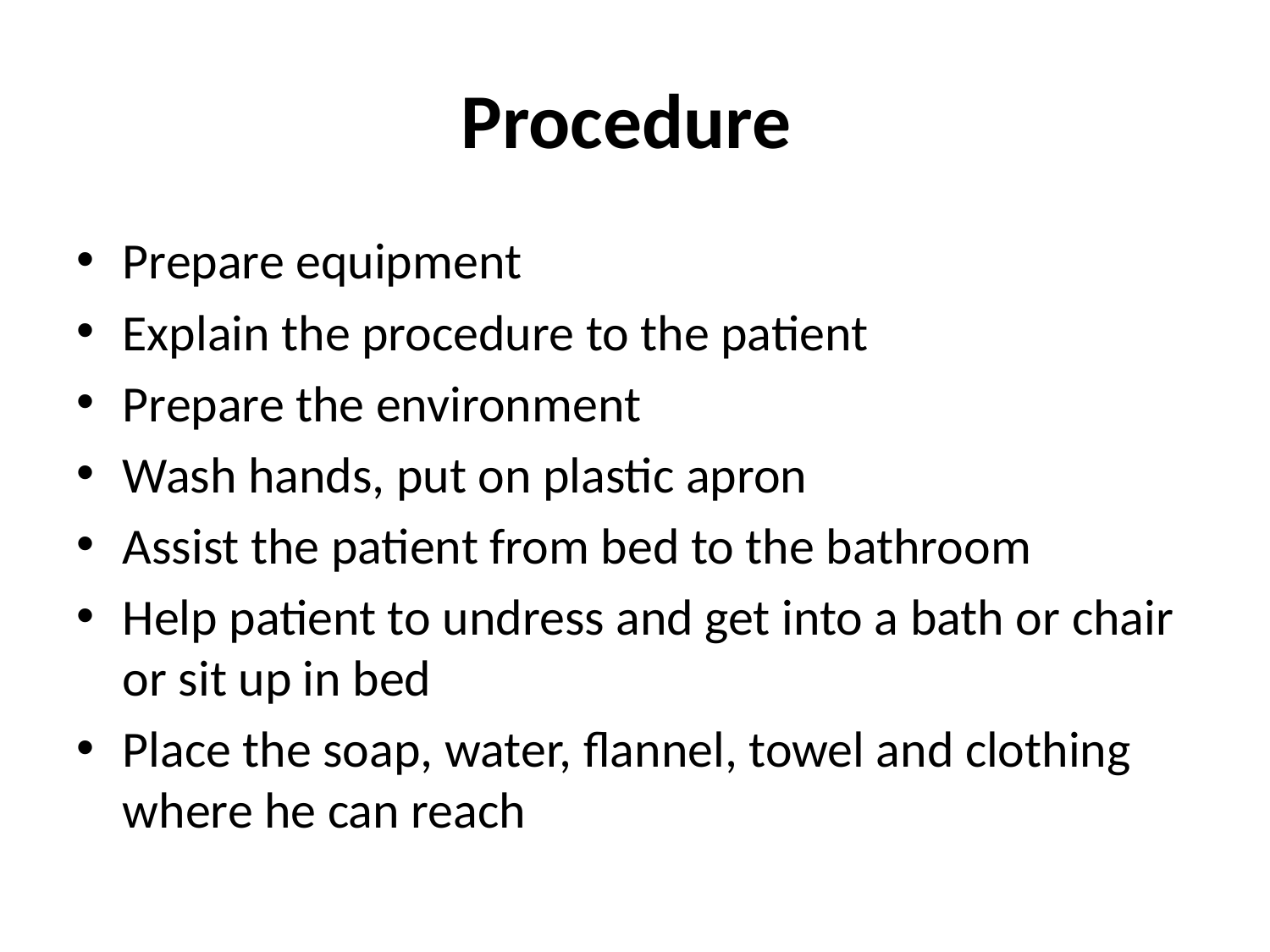

# Procedure
Prepare equipment
Explain the procedure to the patient
Prepare the environment
Wash hands, put on plastic apron
Assist the patient from bed to the bathroom
Help patient to undress and get into a bath or chair or sit up in bed
Place the soap, water, flannel, towel and clothing where he can reach